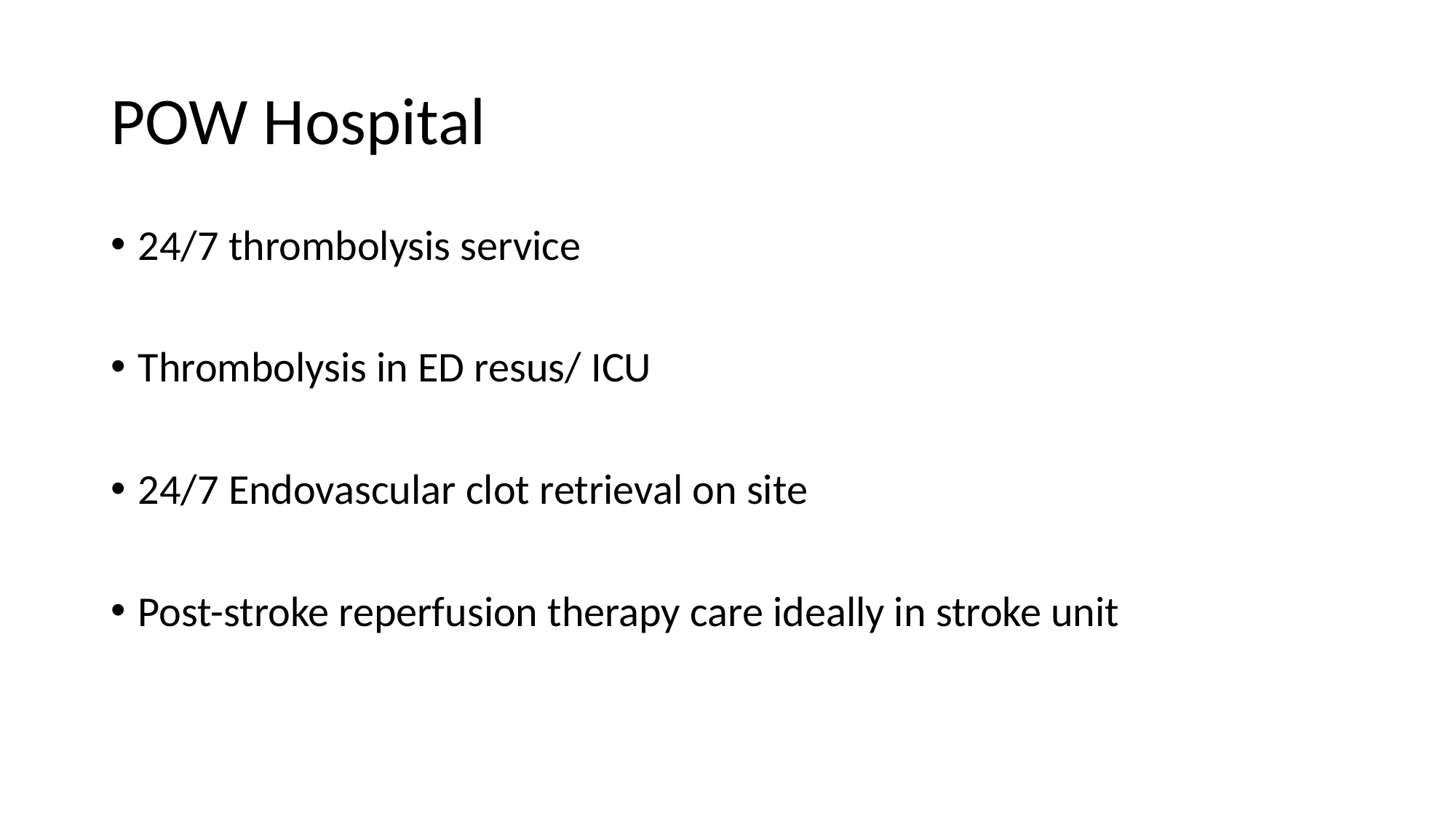

# POW Hospital
24/7 thrombolysis service

Thrombolysis in ED resus/ ICU

24/7 Endovascular clot retrieval on site

Post-stroke reperfusion therapy care ideally in stroke unit